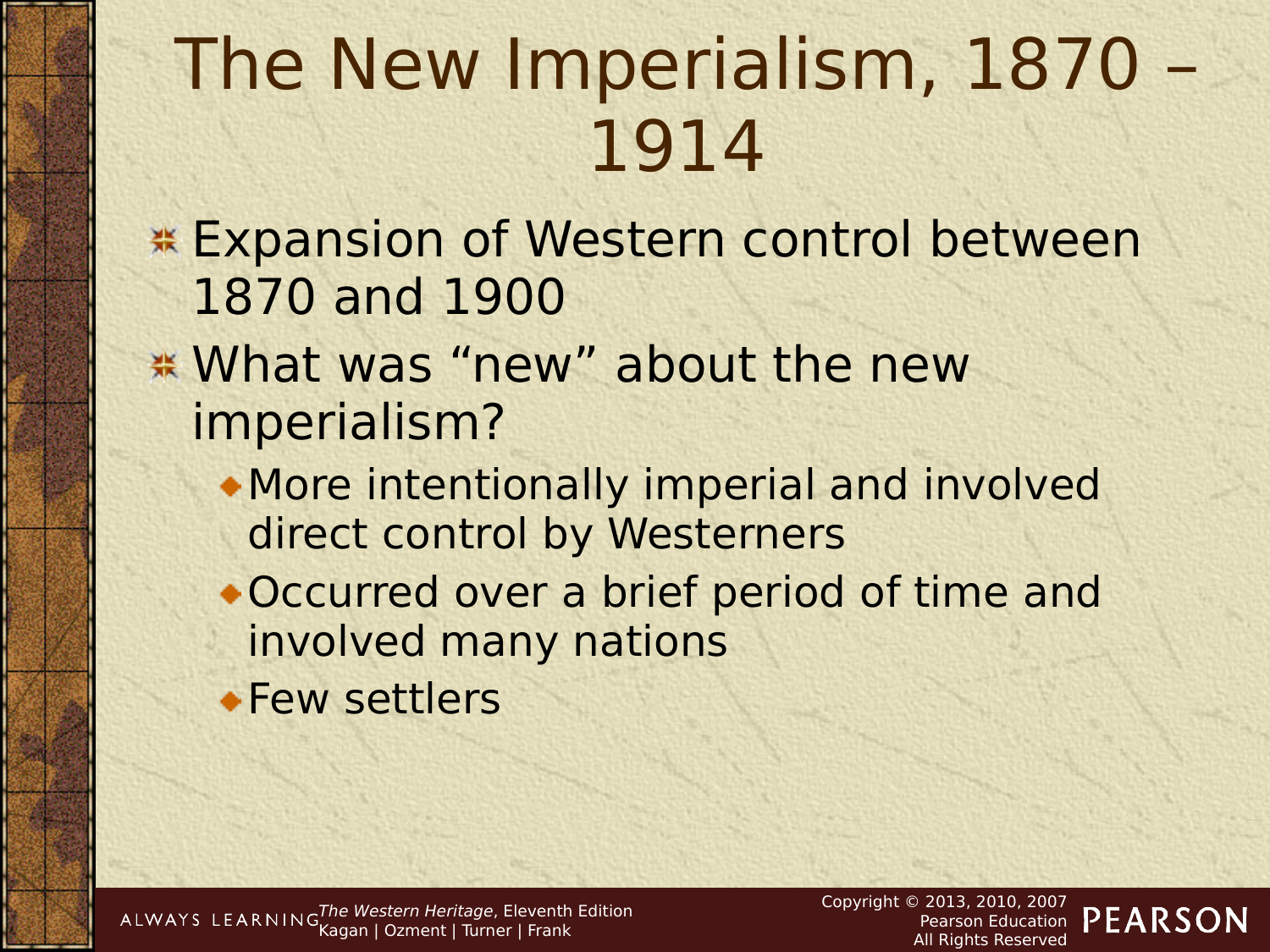

The New Imperialism, 1870 – 1914
Expansion of Western control between 1870 and 1900
What was “new” about the new imperialism?
More intentionally imperial and involved direct control by Westerners
Occurred over a brief period of time and involved many nations
Few settlers